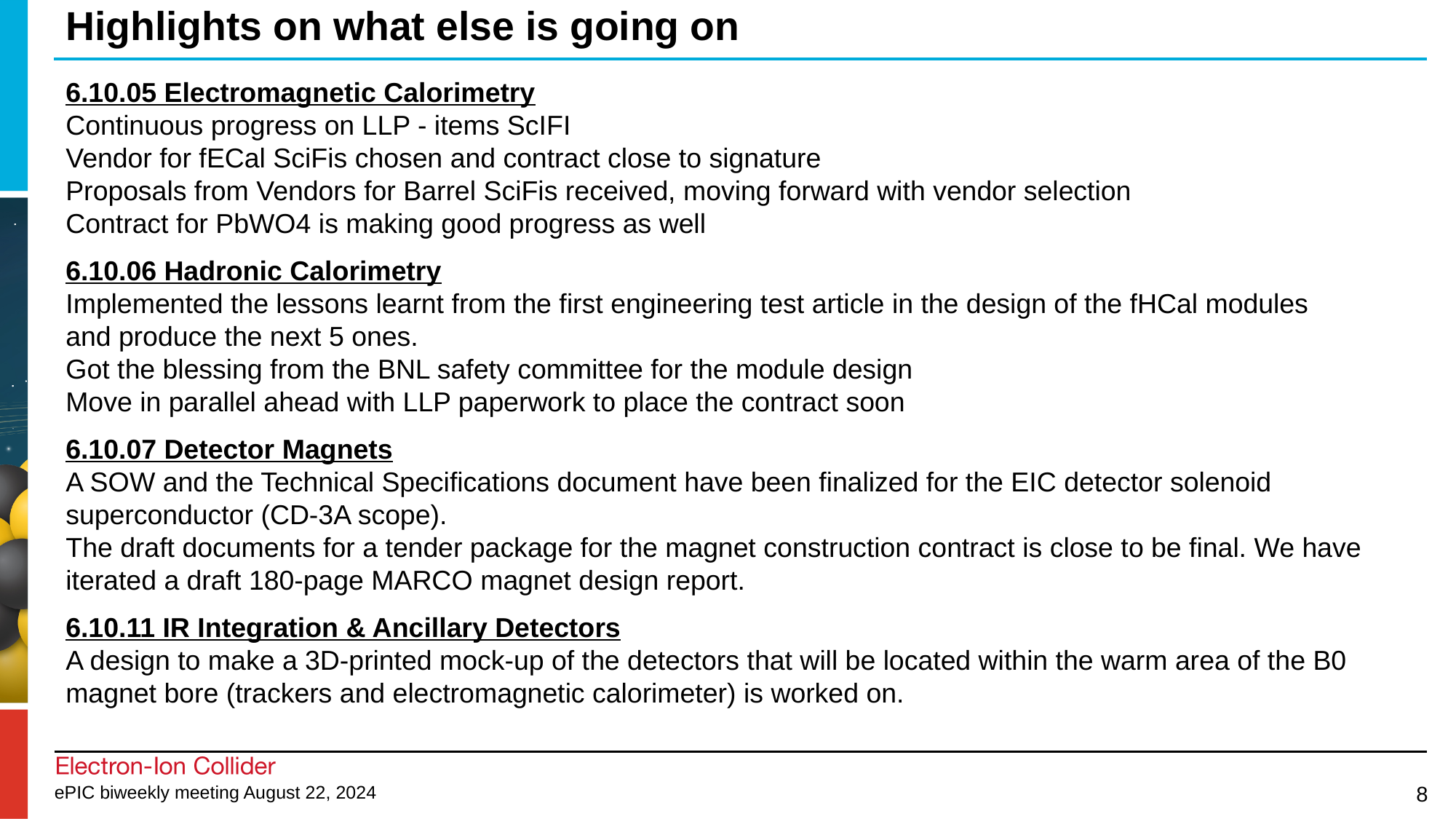

# Highlights on what else is going on
6.10.05 Electromagnetic Calorimetry
Continuous progress on LLP - items ScIFI
Vendor for fECal SciFis chosen and contract close to signature
Proposals from Vendors for Barrel SciFis received, moving forward with vendor selection
Contract for PbWO4 is making good progress as well

6.10.06 Hadronic Calorimetry
Implemented the lessons learnt from the first engineering test article in the design of the fHCal modules
and produce the next 5 ones.
Got the blessing from the BNL safety committee for the module design
Move in parallel ahead with LLP paperwork to place the contract soon

6.10.07 Detector Magnets
A SOW and the Technical Specifications document have been finalized for the EIC detector solenoid superconductor (CD-3A scope).
The draft documents for a tender package for the magnet construction contract is close to be final. We have iterated a draft 180-page MARCO magnet design report.

6.10.11 IR Integration & Ancillary Detectors
A design to make a 3D-printed mock-up of the detectors that will be located within the warm area of the B0 magnet bore (trackers and electromagnetic calorimeter) is worked on.